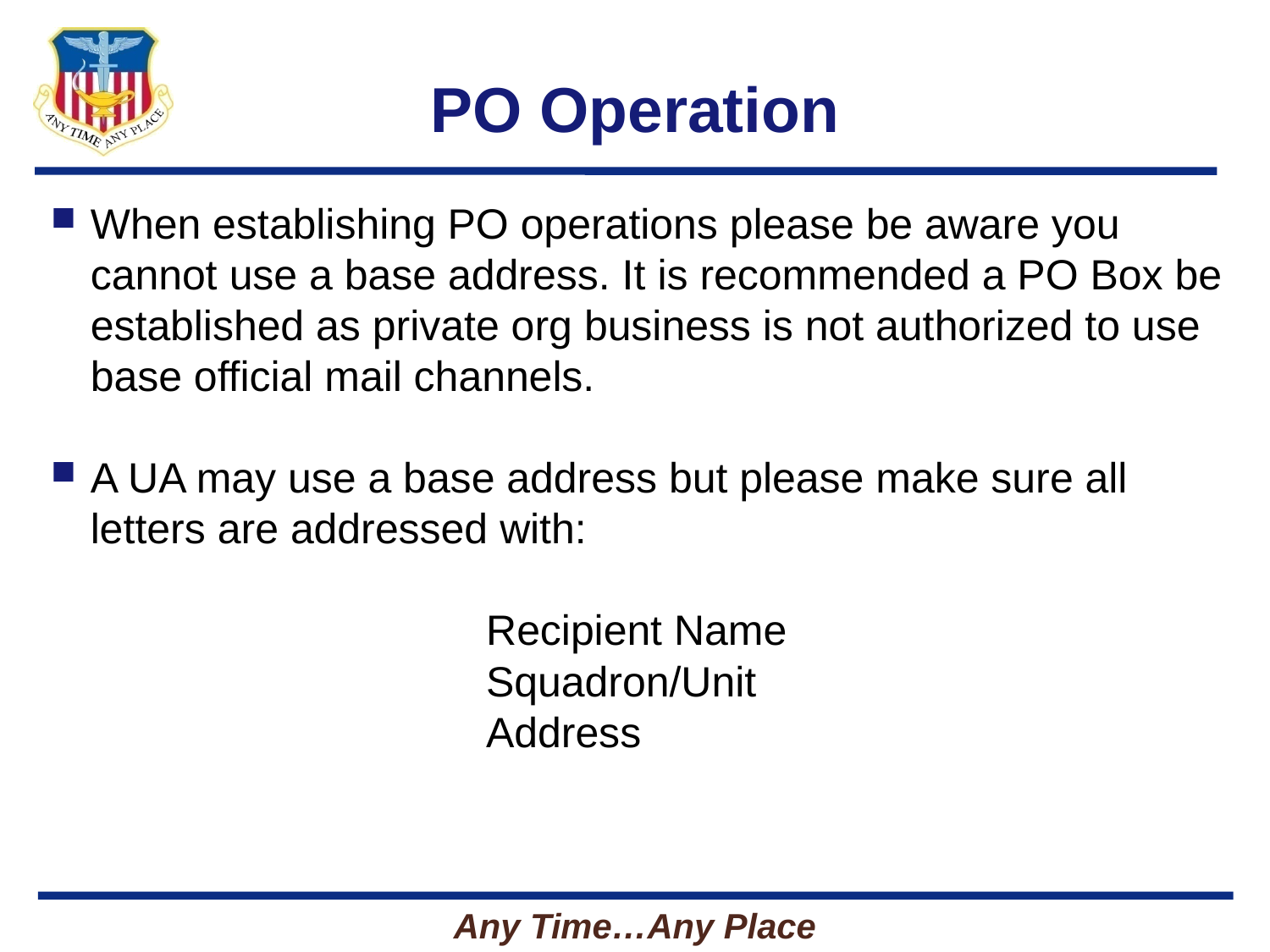

# PO Operation
When establishing PO operations please be aware you cannot use a base address. It is recommended a PO Box be established as private org business is not authorized to use base official mail channels.

A UA may use a base address but please make sure all letters are addressed with:

                                    Recipient Name
                                    Squadron/Unit
                                    Address